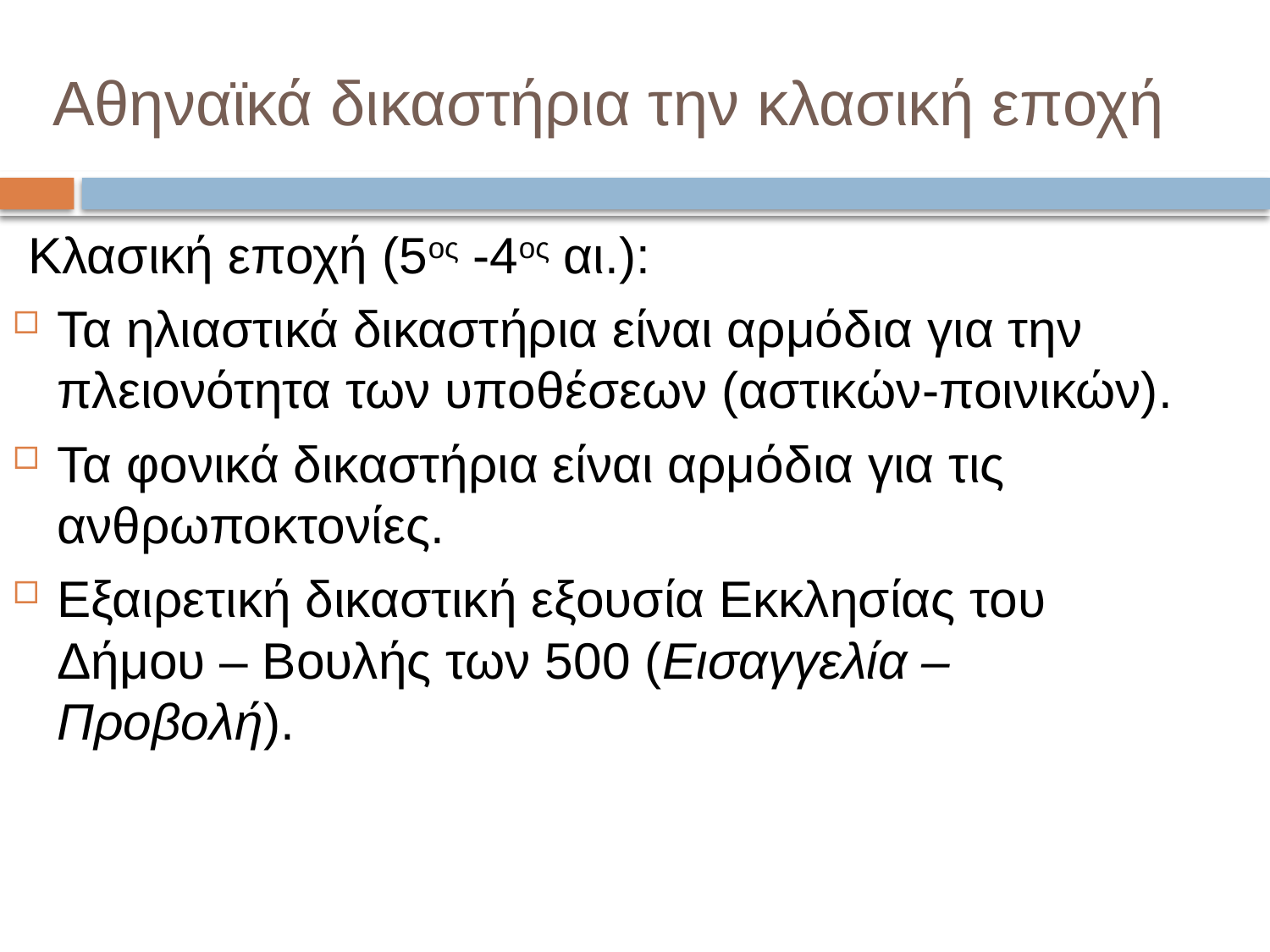

# Αθηναϊκά δικαστήρια την κλασική εποχή
Κλασική εποχή (5ος -4ος αι.):
Τα ηλιαστικά δικαστήρια είναι αρμόδια για την πλειονότητα των υποθέσεων (αστικών-ποινικών).
Τα φονικά δικαστήρια είναι αρμόδια για τις ανθρωποκτονίες.
Εξαιρετική δικαστική εξουσία Εκκλησίας του Δήμου – Βουλής των 500 (Εισαγγελία – Προβολή).